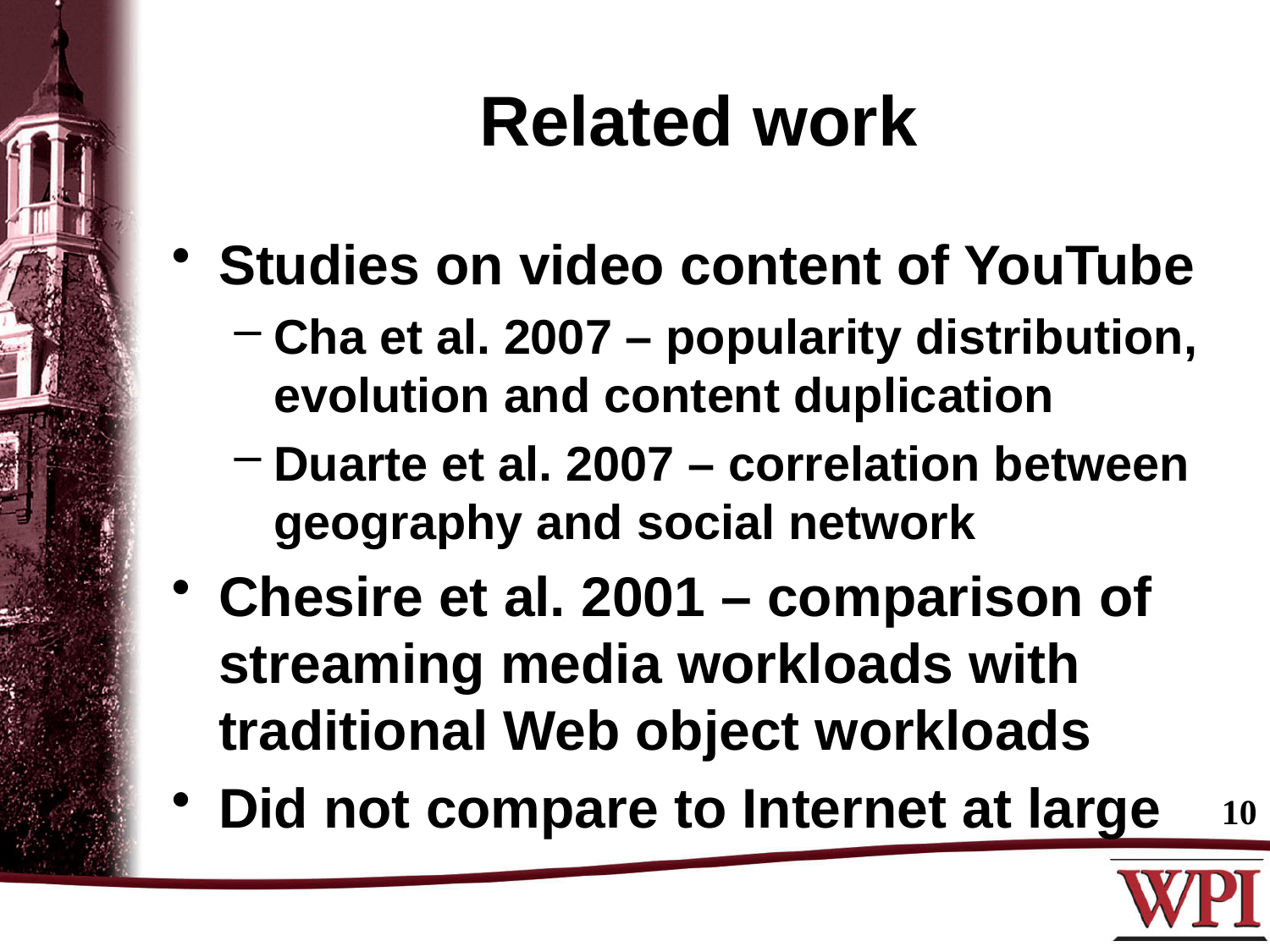

# Related work
Studies on video content of YouTube
Cha et al. 2007 – popularity distribution, evolution and content duplication
Duarte et al. 2007 – correlation between geography and social network
Chesire et al. 2001 – comparison of streaming media workloads with traditional Web object workloads
Did not compare to Internet at large
10